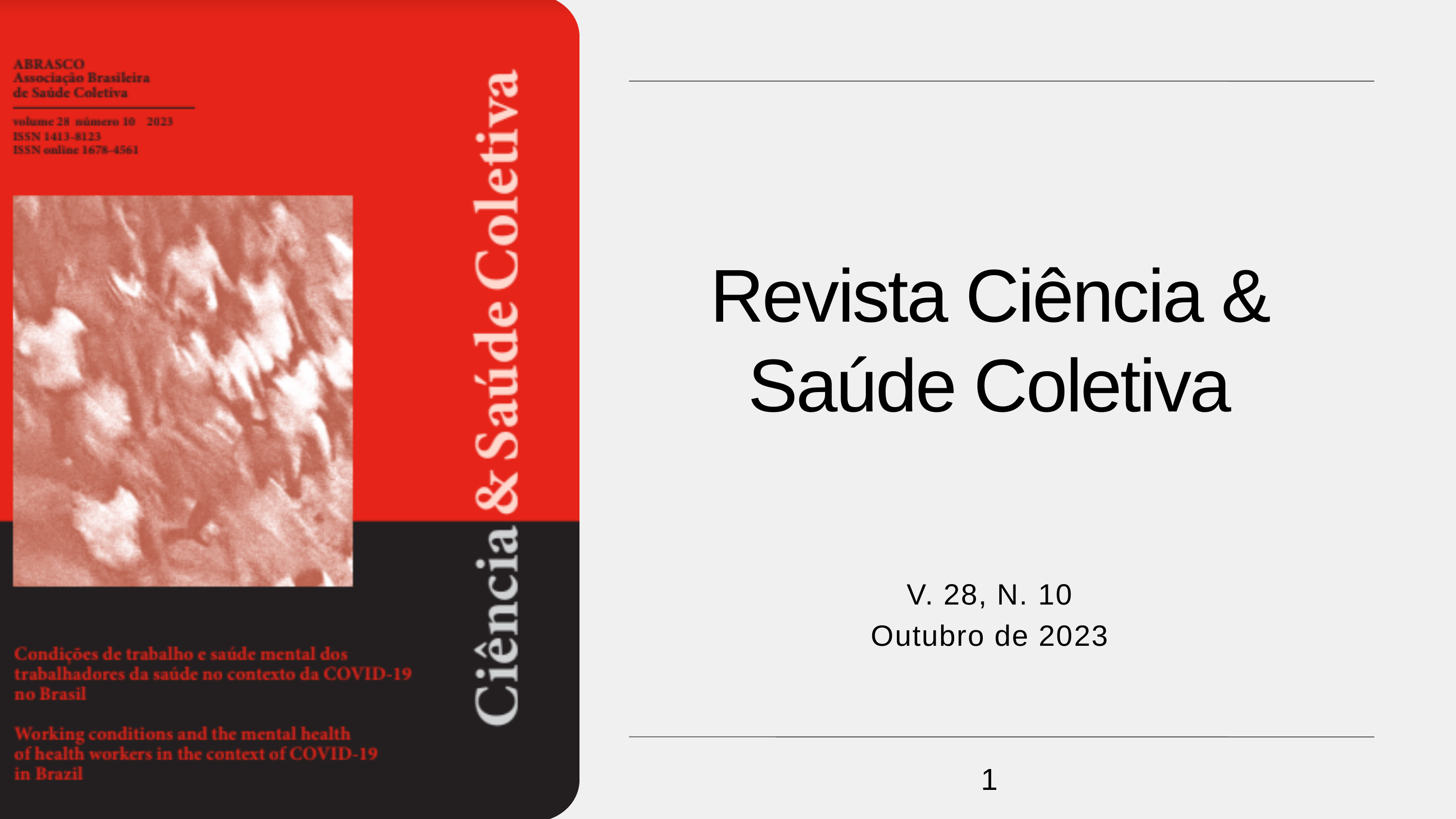

Revista Ciência & Saúde Coletiva
V. 28, N. 10
Outubro de 2023

1